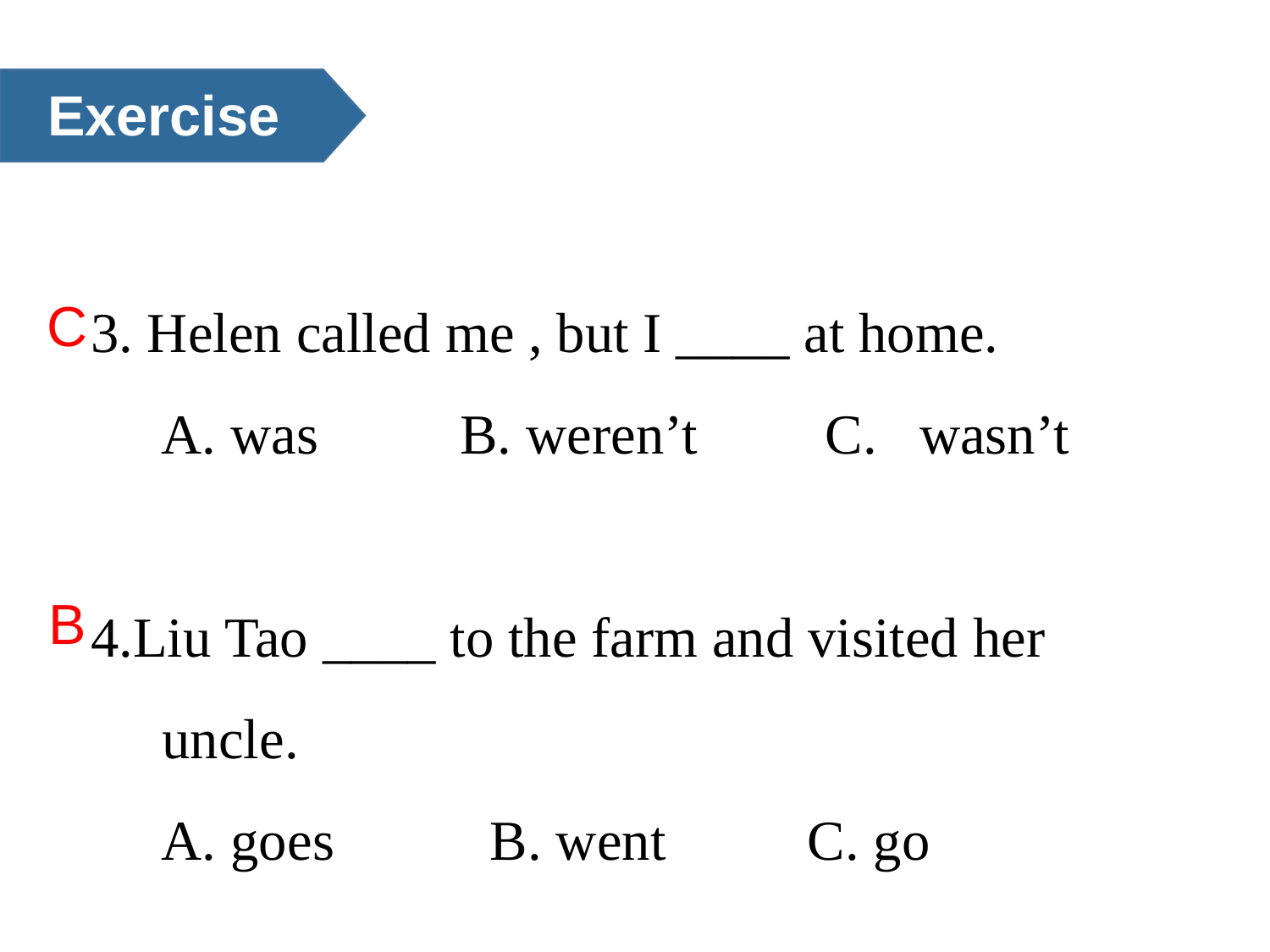

Exercise
3. Helen called me , but I ____ at home.
     A. was          B. weren’t         C.   wasn’t

4.Liu Tao ____ to the farm and visited her uncle.
     A. goes           B. went          C. go
C
B